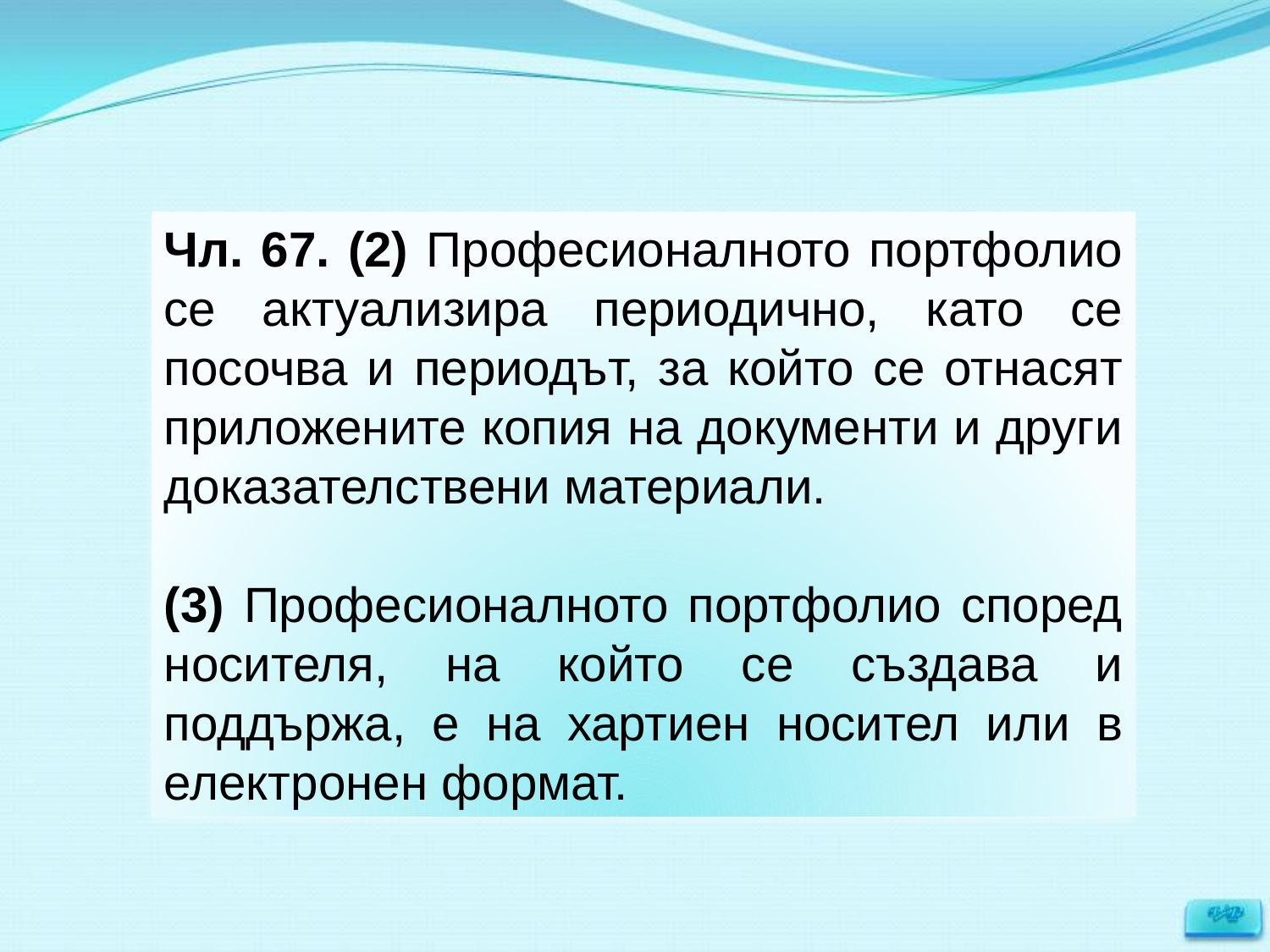

Чл. 67. (2) Професионалното портфолио се актуализира периодично, като се посочва и периодът, за който се отнасят приложените копия на документи и други доказателствени материали.

(3) Професионалното портфолио според носителя, на който се създава и поддържа, е на хартиен носител или в електронен формат.